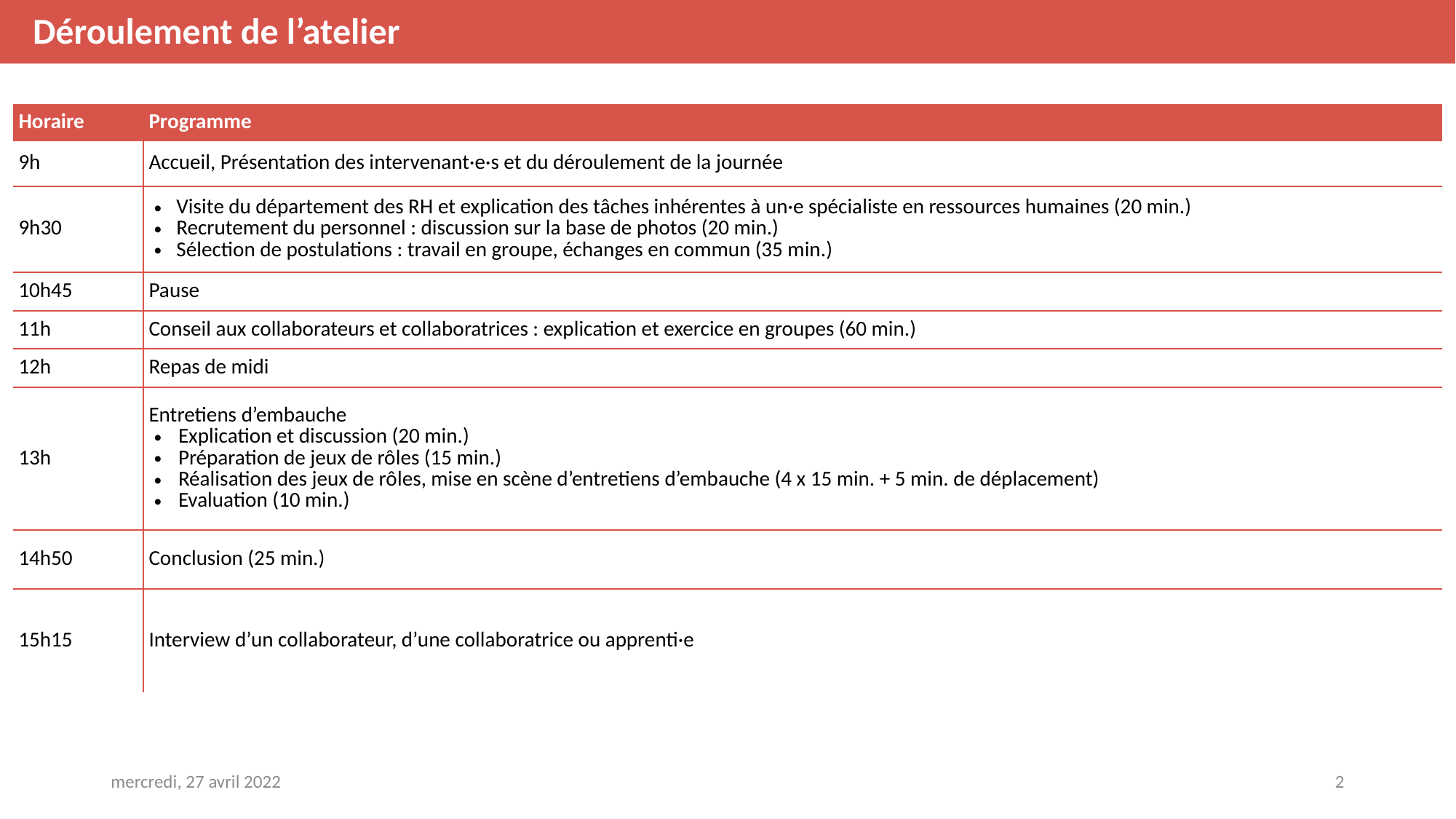

Déroulement de l’atelier
| Horaire | Programme |
| --- | --- |
| 9h | Accueil, Présentation des intervenant·e·s et du déroulement de la journée |
| 9h30 | Visite du département des RH et explication des tâches inhérentes à un·e spécialiste en ressources humaines (20 min.) Recrutement du personnel : discussion sur la base de photos (20 min.) Sélection de postulations : travail en groupe, échanges en commun (35 min.) |
| 10h45 | Pause |
| 11h | Conseil aux collaborateurs et collaboratrices : explication et exercice en groupes (60 min.) |
| 12h | Repas de midi |
| 13h | Entretiens d’embauche Explication et discussion (20 min.) Préparation de jeux de rôles (15 min.) Réalisation des jeux de rôles, mise en scène d’entretiens d’embauche (4 x 15 min. + 5 min. de déplacement) Evaluation (10 min.) |
| 14h50 | Conclusion (25 min.) |
| 15h15 | Interview d’un collaborateur, d’une collaboratrice ou apprenti·e |
Déroulement de l’atelier
mercredi, 27 avril 2022

2